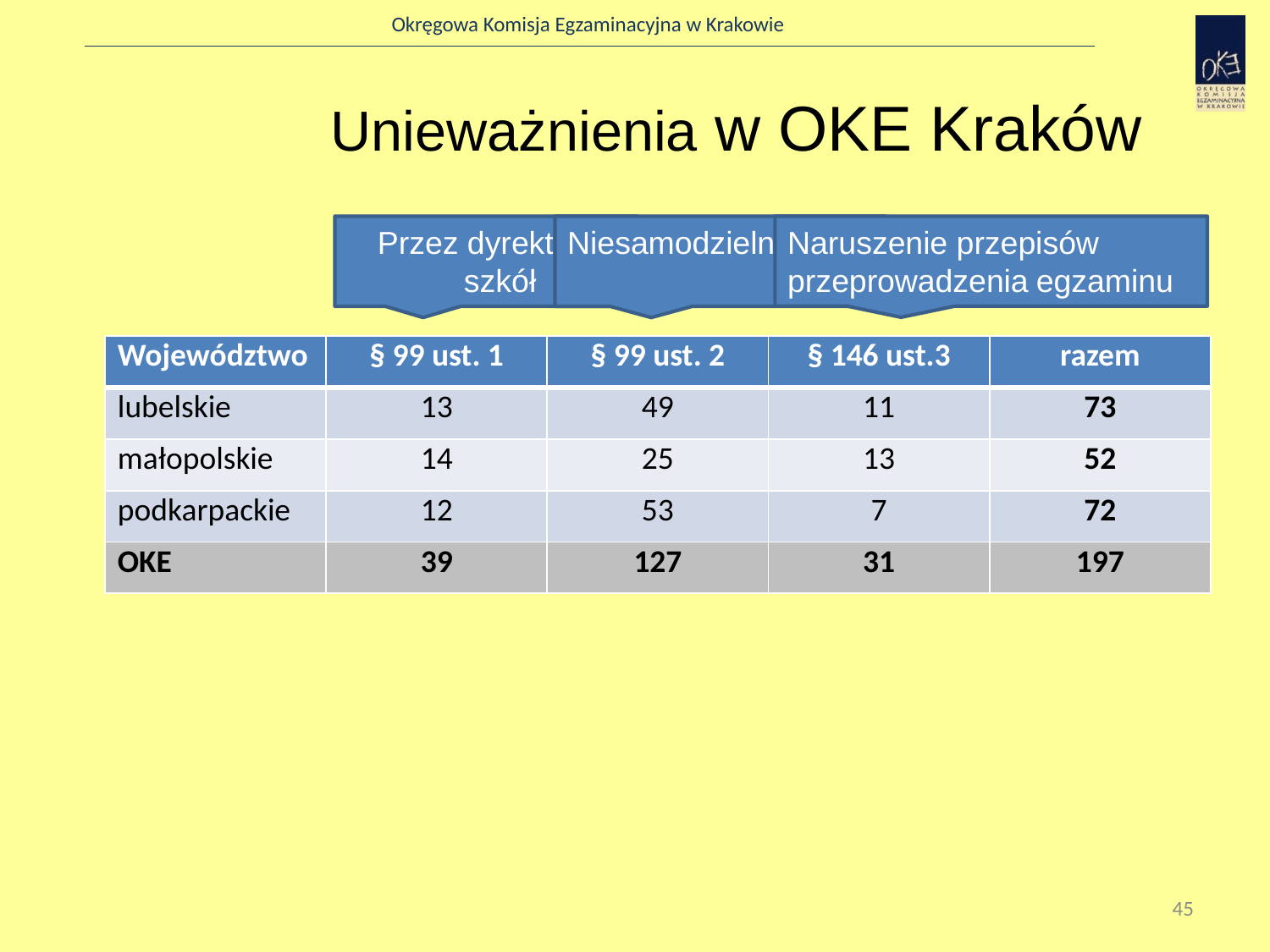

# Unieważnienia w OKE Kraków

Przez dyrektorów
szkół

Niesamodzielna praca

Naruszenie przepisów przeprowadzenia egzaminu
| Województwo | § 99 ust. 1 | § 99 ust. 2 | § 146 ust.3 | razem |
| --- | --- | --- | --- | --- |
| lubelskie | 13 | 49 | 11 | 73 |
| małopolskie | 14 | 25 | 13 | 52 |
| podkarpackie | 12 | 53 | 7 | 72 |
| OKE | 39 | 127 | 31 | 197 |
45